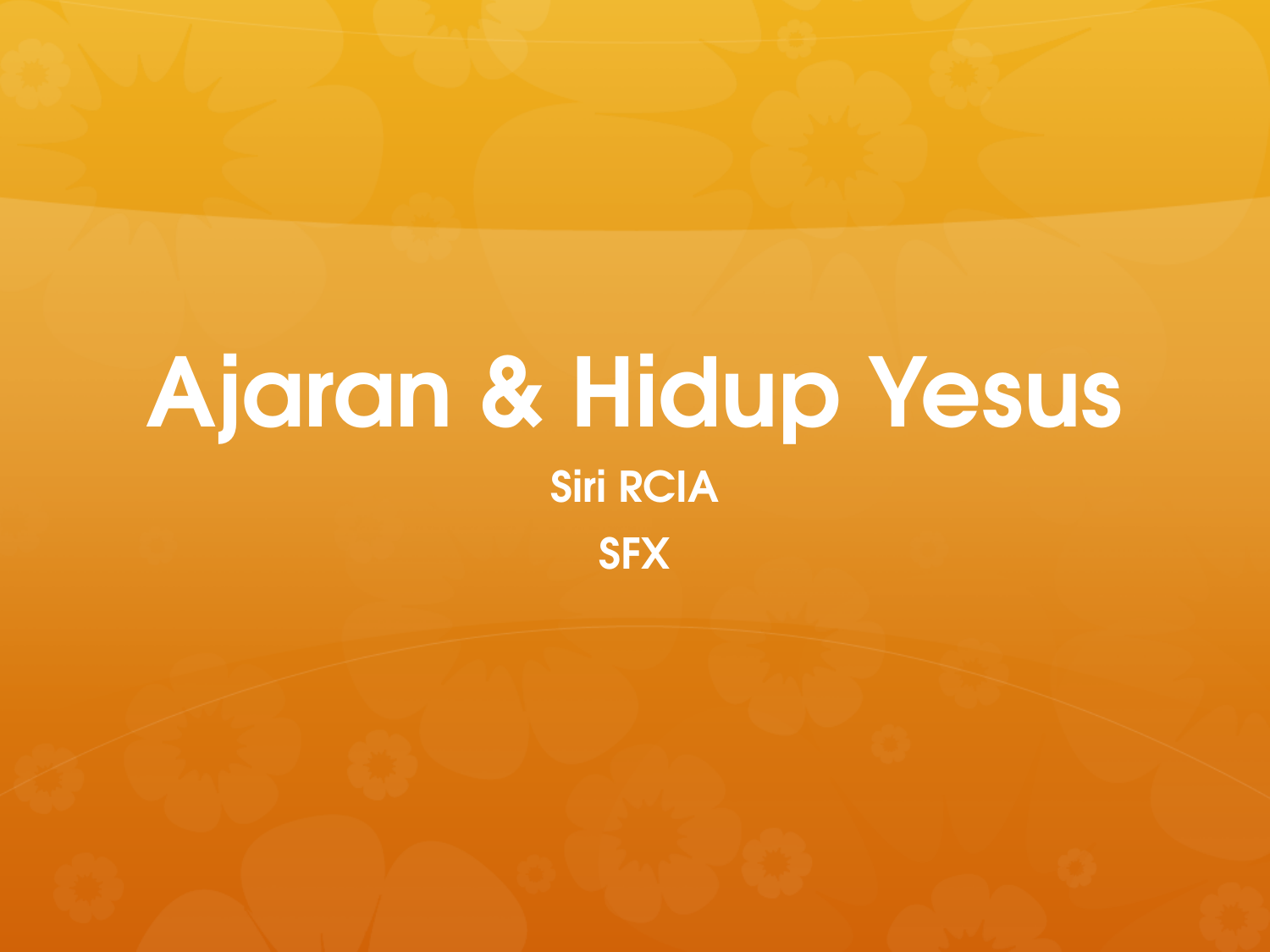

# Ajaran & Hidup Yesus
Siri RCIA
SFX